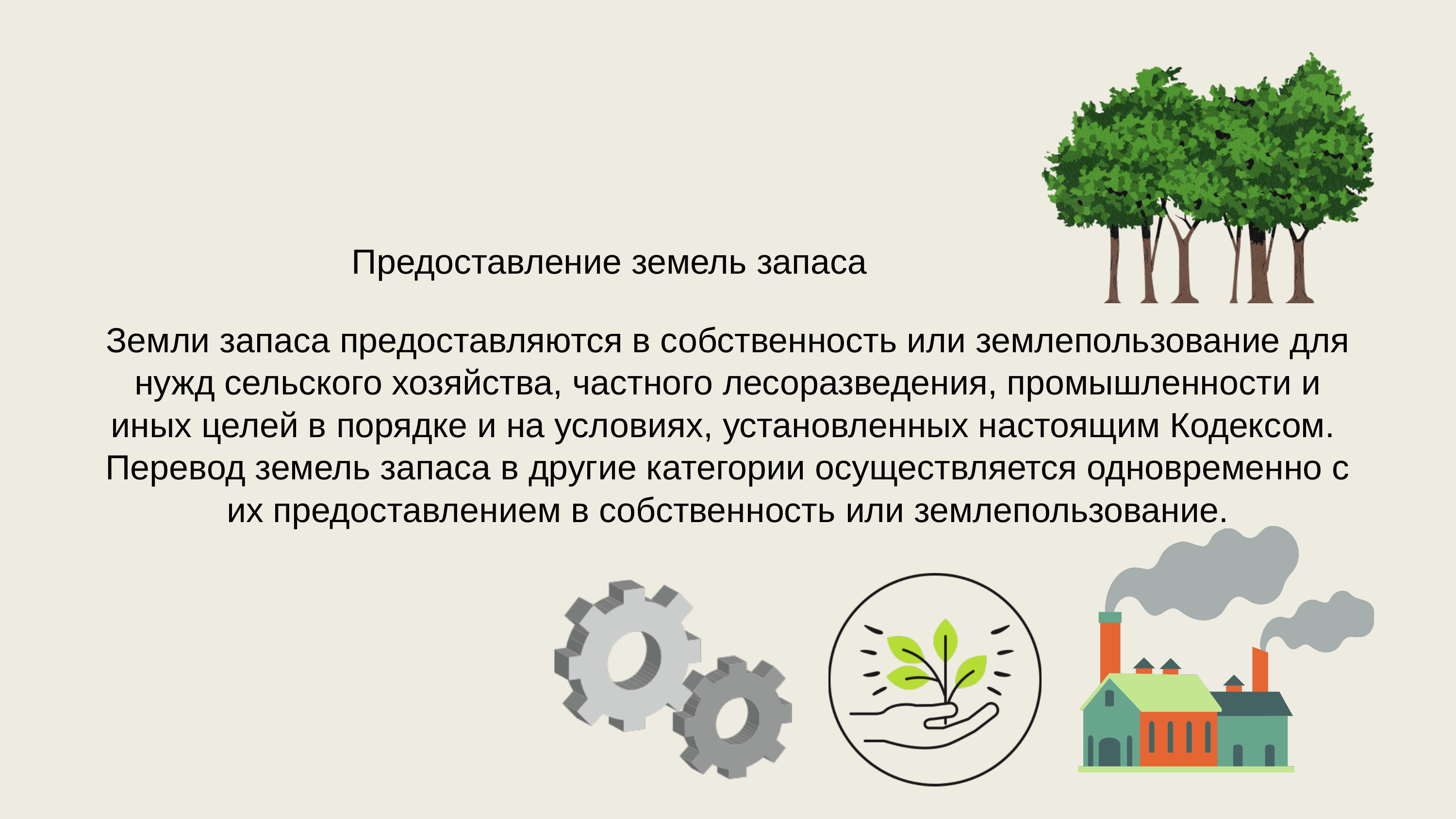

Предоставление земель запаса

Земли запаса предоставляются в собственность или землепользование для
нужд сельского хозяйства, частного лесоразведения, промышленности и
иных целей в порядке и на условиях, установленных настоящим Кодексом.
Перевод земель запаса в другие категории осуществляется одновременно с
их предоставлением в собственность или землепользование.